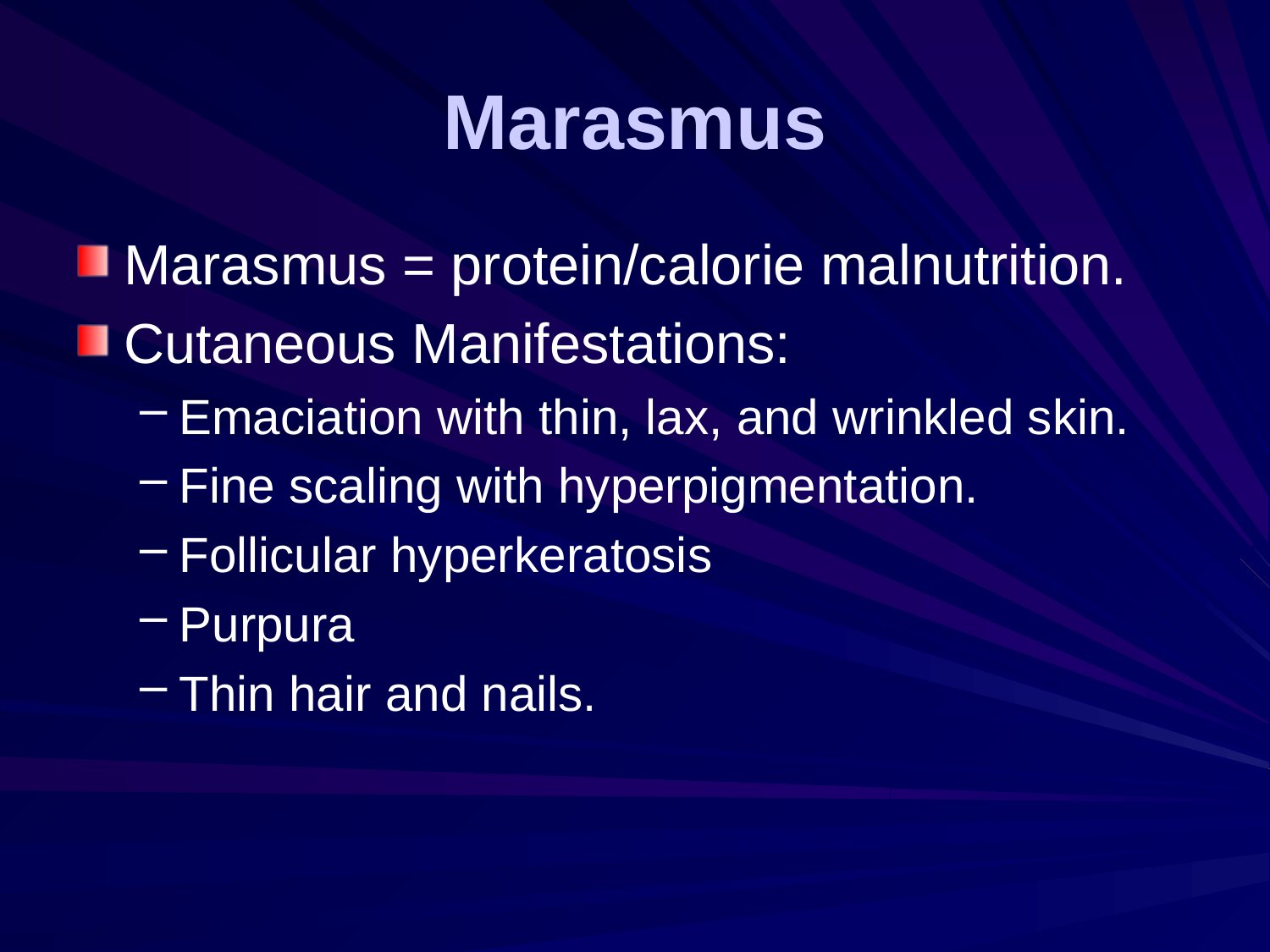

# Marasmus
Marasmus = protein/calorie malnutrition.
Cutaneous Manifestations:
Emaciation with thin, lax, and wrinkled skin.
Fine scaling with hyperpigmentation.
Follicular hyperkeratosis
Purpura
Thin hair and nails.